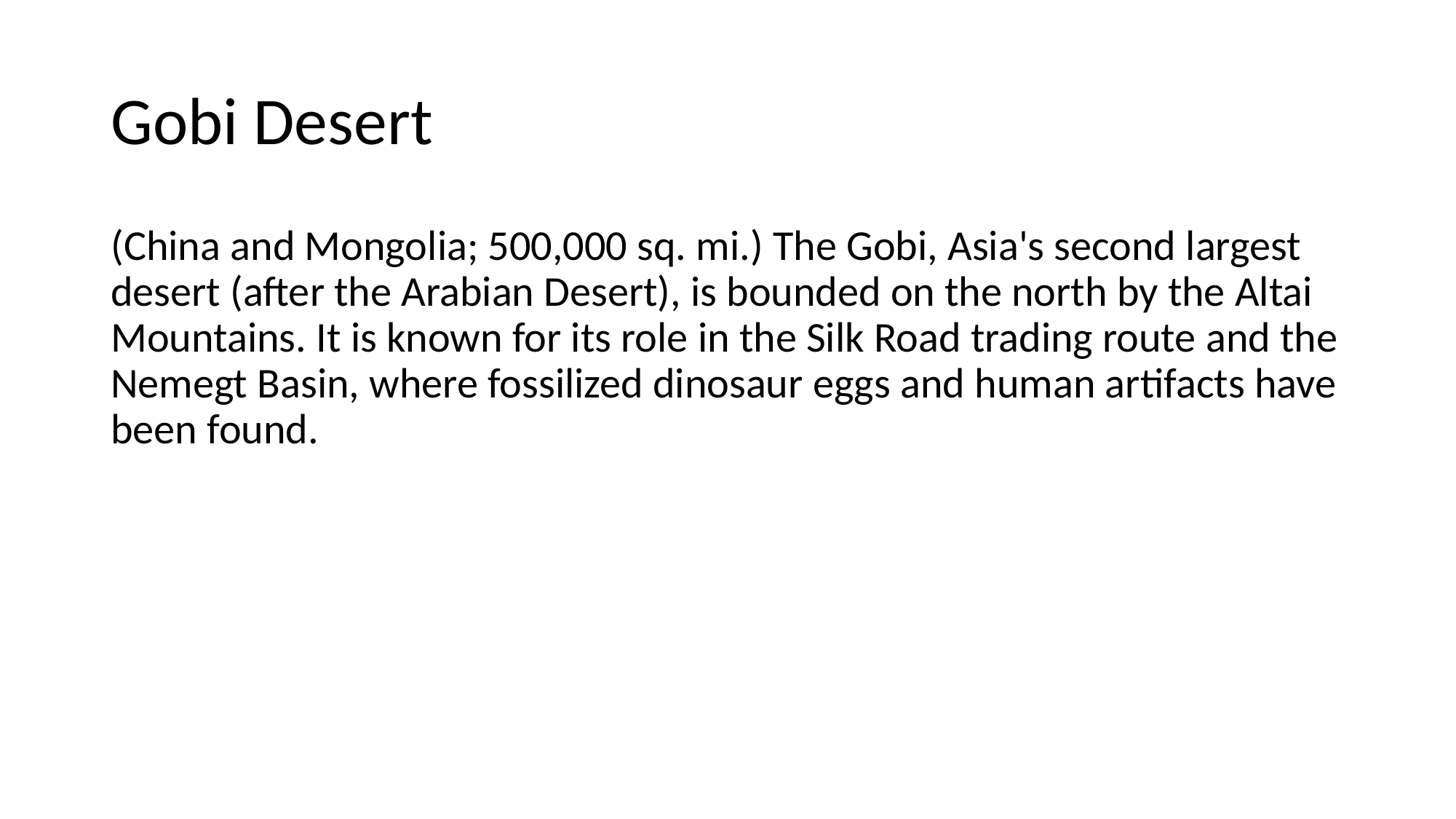

# Gobi Desert
(China and Mongolia; 500,000 sq. mi.) The Gobi, Asia's second largest desert (after the Arabian Desert), is bounded on the north by the Altai Mountains. It is known for its role in the Silk Road trading route and the Nemegt Basin, where fossilized dinosaur eggs and human artifacts have been found.